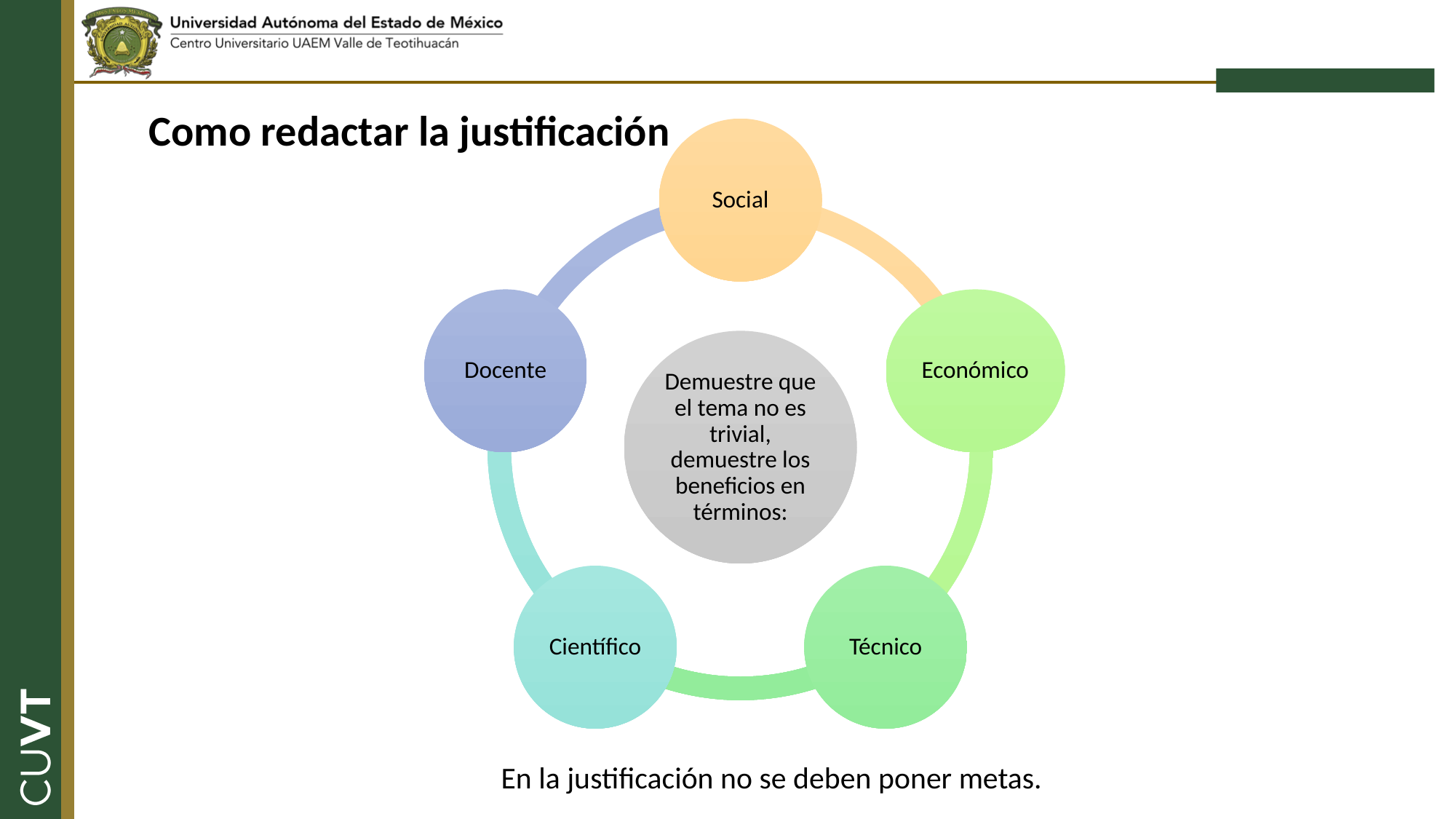

Como redactar la justificación
Demuestre que el tema no es trivial, demuestre los beneficios en términos:
Social
Económico
Técnico
Científico
Docente
En la justificación no se deben poner metas.